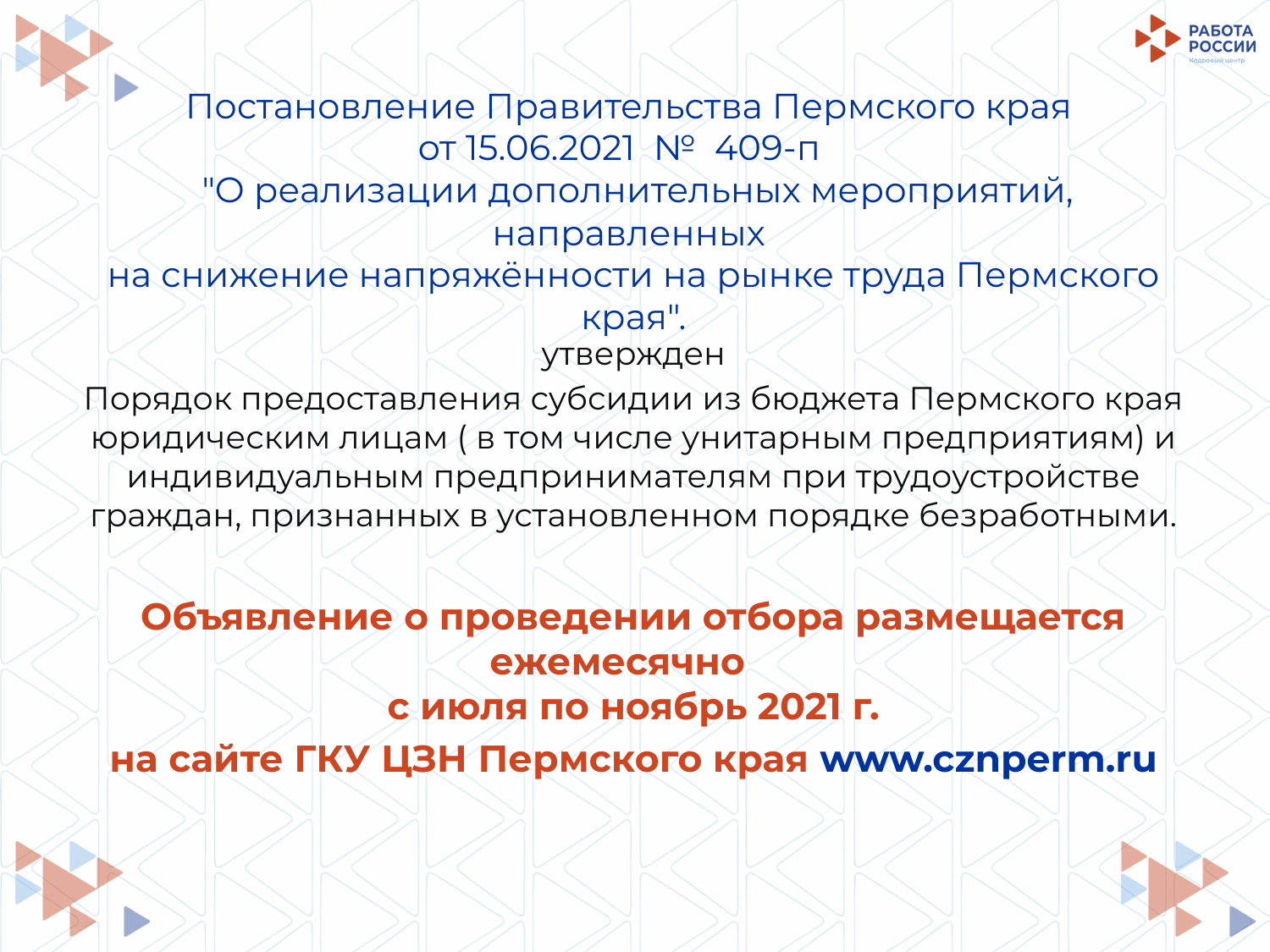

# Постановление Правительства Пермского края от 15.06.2021  №  409-п "О реализации дополнительных мероприятий, направленных на снижение напряжённости на рынке труда Пермского края".
утвержден
Порядок предоставления субсидии из бюджета Пермского края юридическим лицам ( в том числе унитарным предприятиям) и индивидуальным предпринимателям при трудоустройстве граждан, признанных в установленном порядке безработными.

Объявление о проведении отбора размещается ежемесячно
с июля по ноябрь 2021 г.
на сайте ГКУ ЦЗН Пермского края www.cznperm.ru